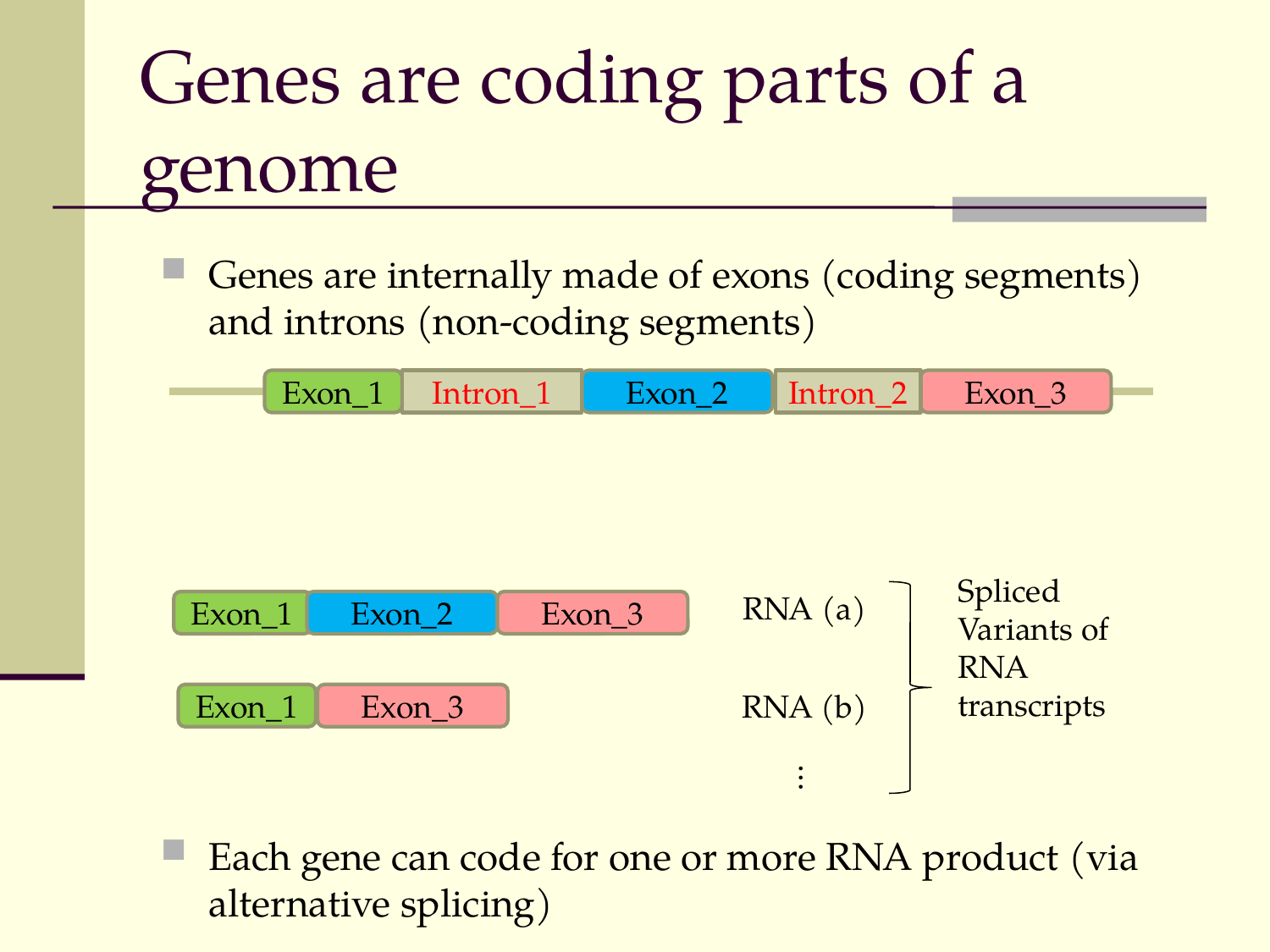

# Genes are coding parts of a genome
Genes are internally made of exons (coding segments) and introns (non-coding segments)
Exon_1
Intron_1
Exon_2
Intron_2
Exon_3
Spliced Variants of RNA transcripts
RNA (a)

Exon_1
Exon_2
Exon_3
RNA (b)
Exon_1
Exon_3
…
Each gene can code for one or more RNA product (via alternative splicing)